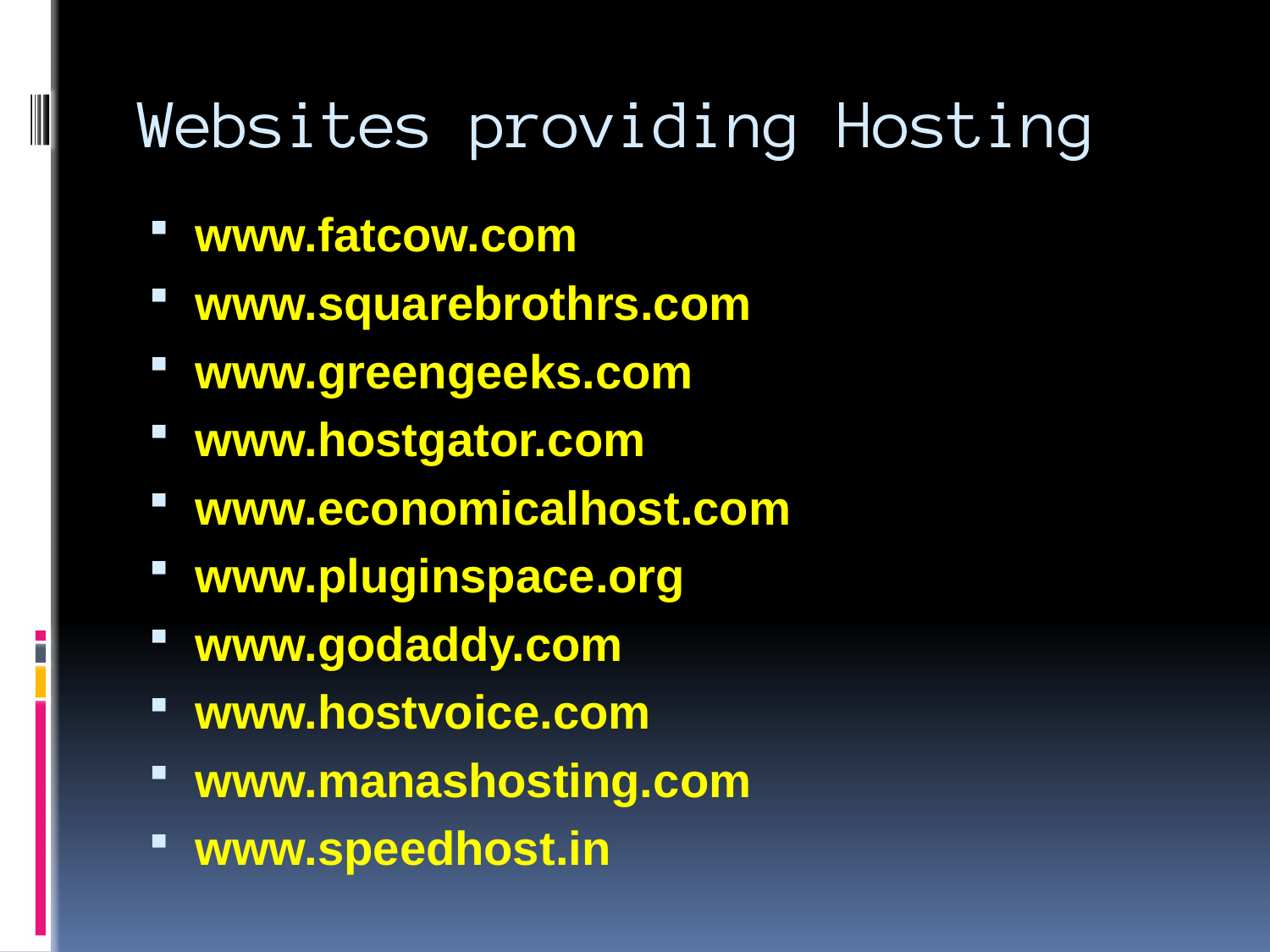

# Websites providing Hosting
www.fatcow.com
www.squarebrothrs.com
www.greengeeks.com
www.hostgator.com
www.economicalhost.com
www.pluginspace.org
www.godaddy.com
www.hostvoice.com
www.manashosting.com
www.speedhost.in